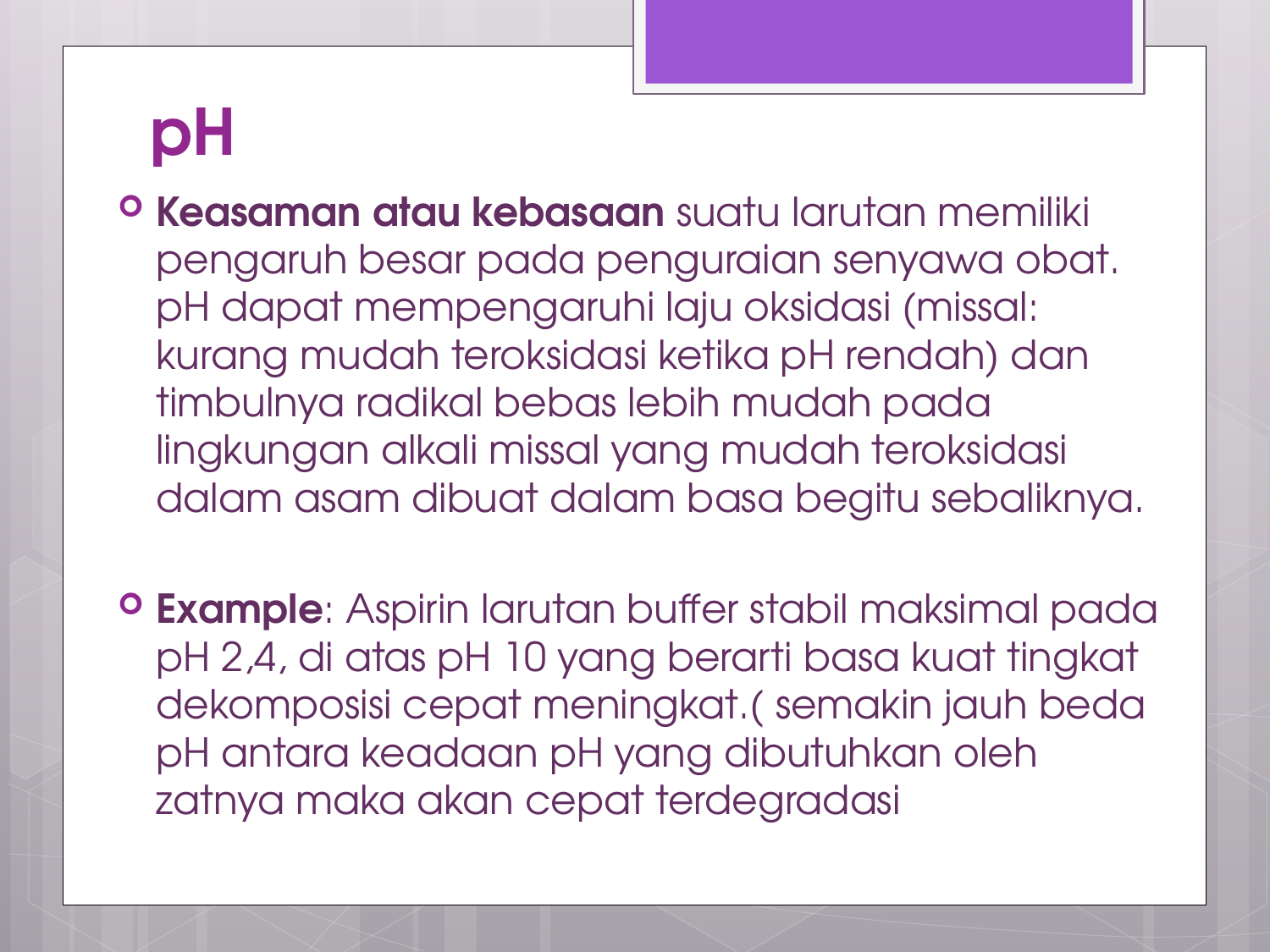

# pH
Keasaman atau kebasaan suatu larutan memiliki pengaruh besar pada penguraian senyawa obat. pH dapat mempengaruhi laju oksidasi (missal: kurang mudah teroksidasi ketika pH rendah) dan timbulnya radikal bebas lebih mudah pada lingkungan alkali missal yang mudah teroksidasi dalam asam dibuat dalam basa begitu sebaliknya.

Example: Aspirin larutan buffer stabil maksimal pada pH 2,4, di atas pH 10 yang berarti basa kuat tingkat dekomposisi cepat meningkat.( semakin jauh beda pH antara keadaan pH yang dibutuhkan oleh zatnya maka akan cepat terdegradasi